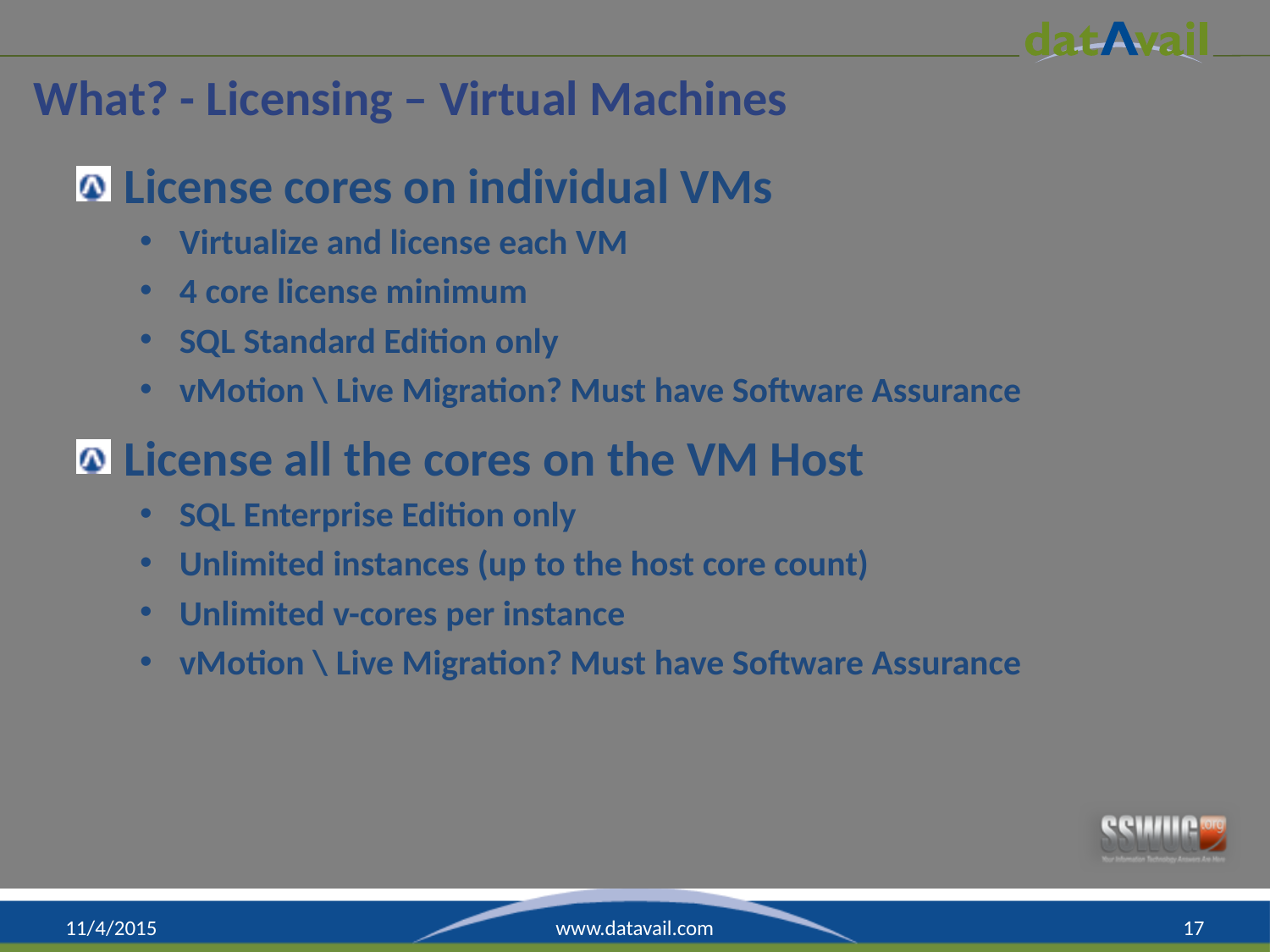

# What? - Licensing – Virtual Machines
License cores on individual VMs
Virtualize and license each VM
4 core license minimum
SQL Standard Edition only
vMotion \ Live Migration? Must have Software Assurance
License all the cores on the VM Host
SQL Enterprise Edition only
Unlimited instances (up to the host core count)
Unlimited v-cores per instance
vMotion \ Live Migration? Must have Software Assurance